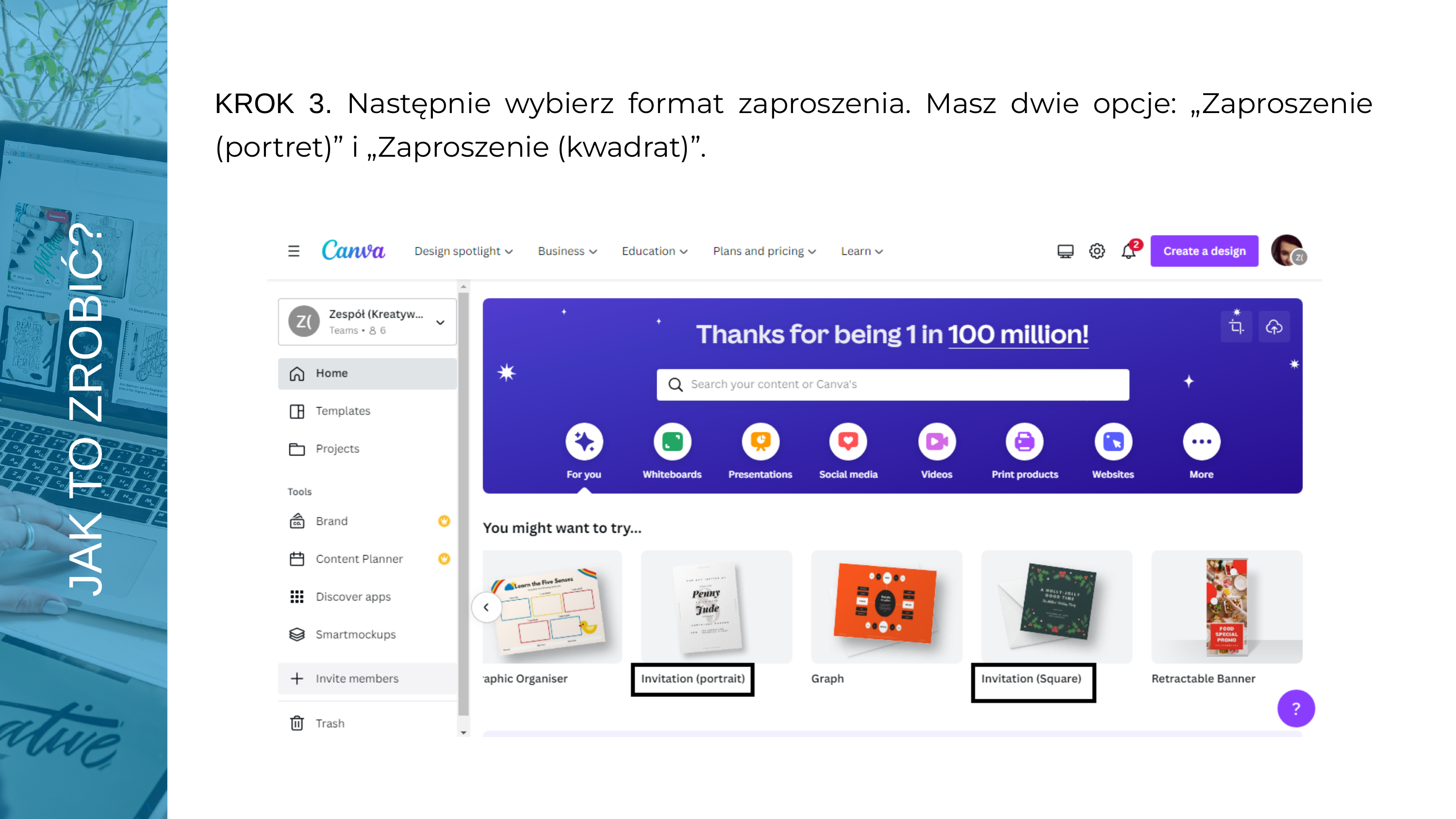

KROK 3. Następnie wybierz format zaproszenia. Masz dwie opcje: „Zaproszenie (portret)” i „Zaproszenie (kwadrat)”.

JAK TO ZROBIĆ?